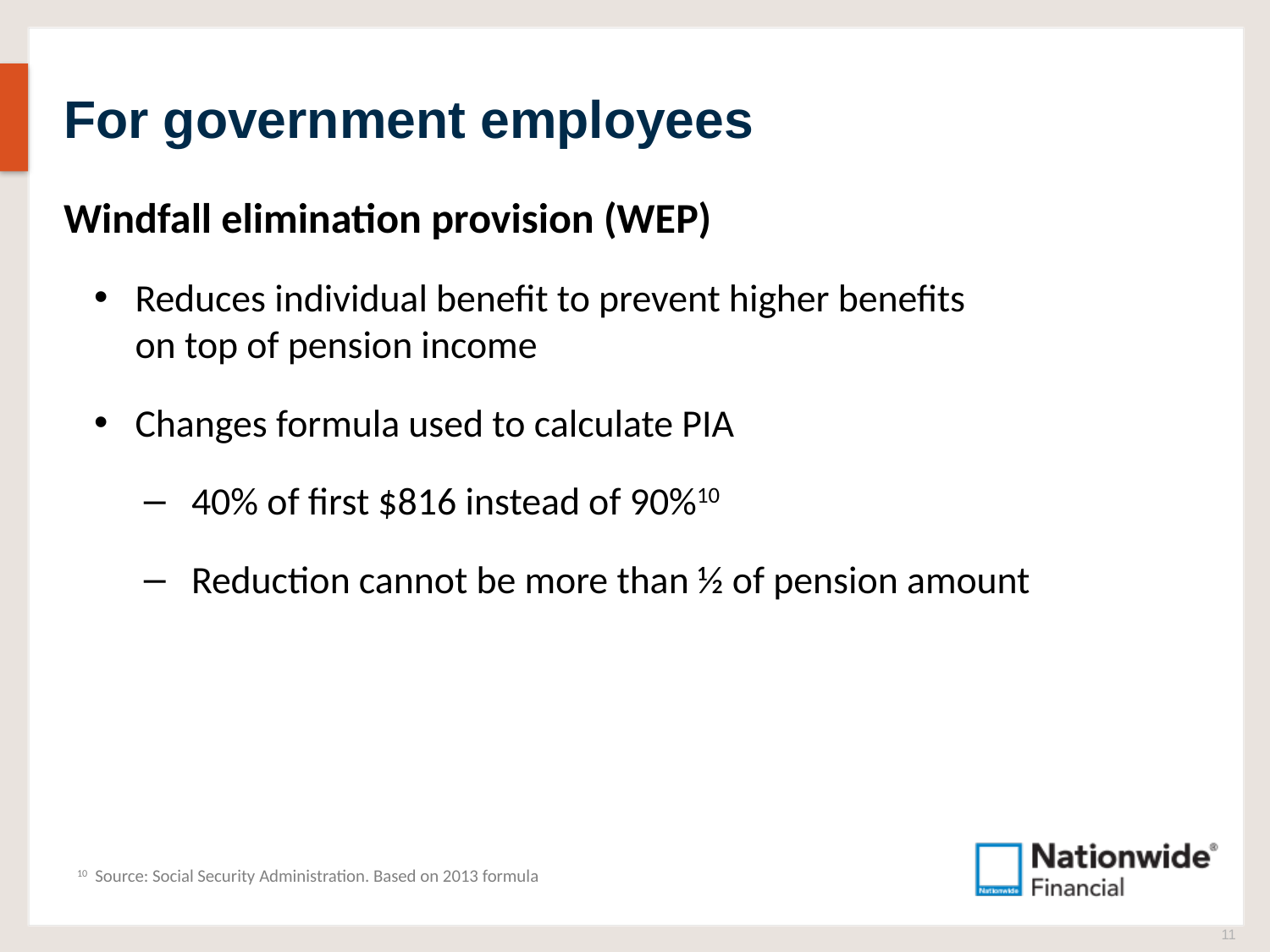

# For government employees
Windfall elimination provision (WEP)
Reduces individual benefit to prevent higher benefits
on top of pension income
Changes formula used to calculate PIA
40% of first $816 instead of 90%10
Reduction cannot be more than ½ of pension amount
10  Source: Social Security Administration. Based on 2013 formula
11